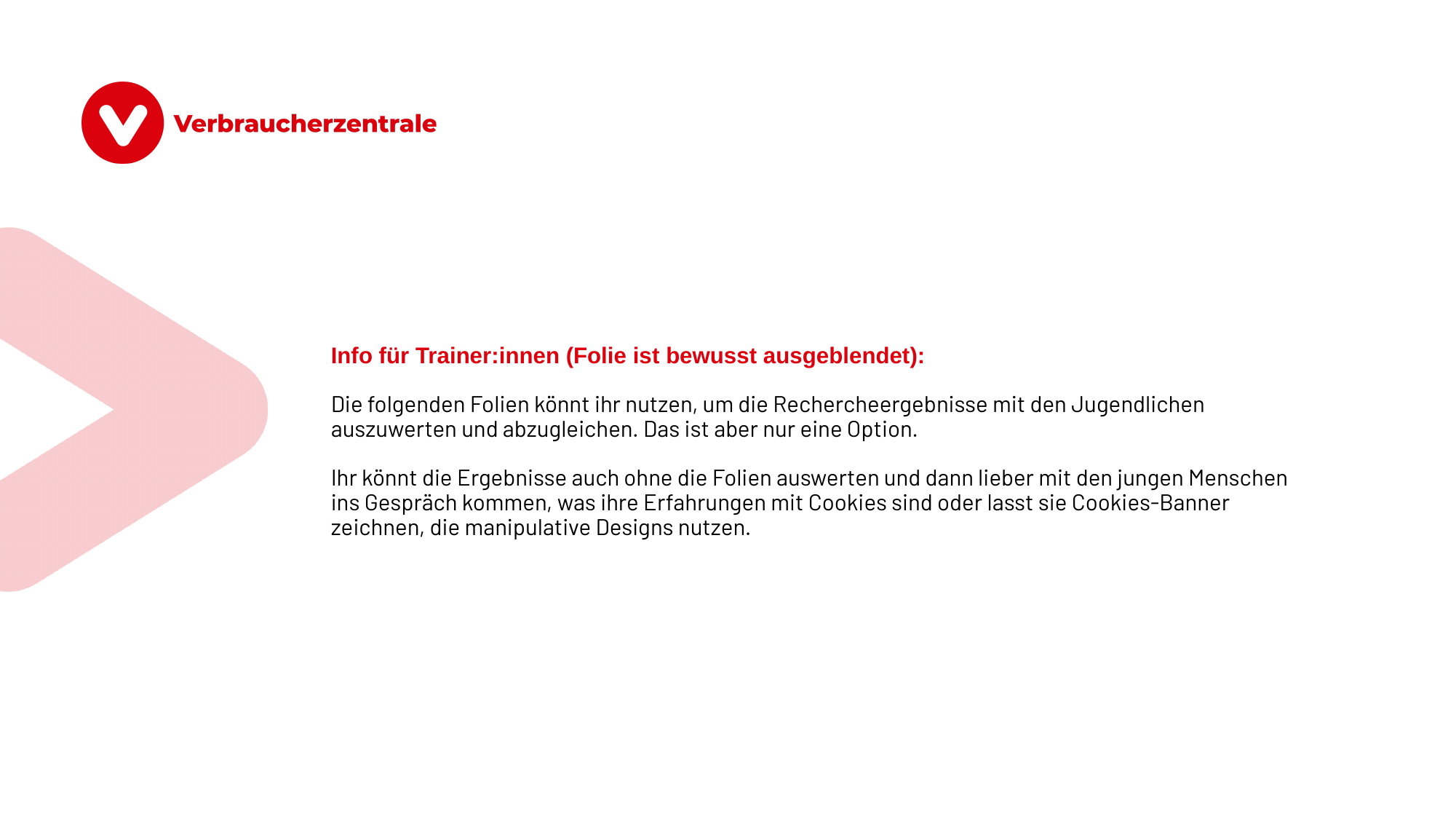

# Info für Trainer:innen (Folie ist bewusst ausgeblendet): Die folgenden Folien könnt ihr nutzen, um die Rechercheergebnisse mit den Jugendlichen auszuwerten und abzugleichen. Das ist aber nur eine Option. Ihr könnt die Ergebnisse auch ohne die Folien auswerten und dann lieber mit den jungen Menschen ins Gespräch kommen, was ihre Erfahrungen mit Cookies sind oder lasst sie Cookies-Banner zeichnen, die manipulative Designs nutzen.